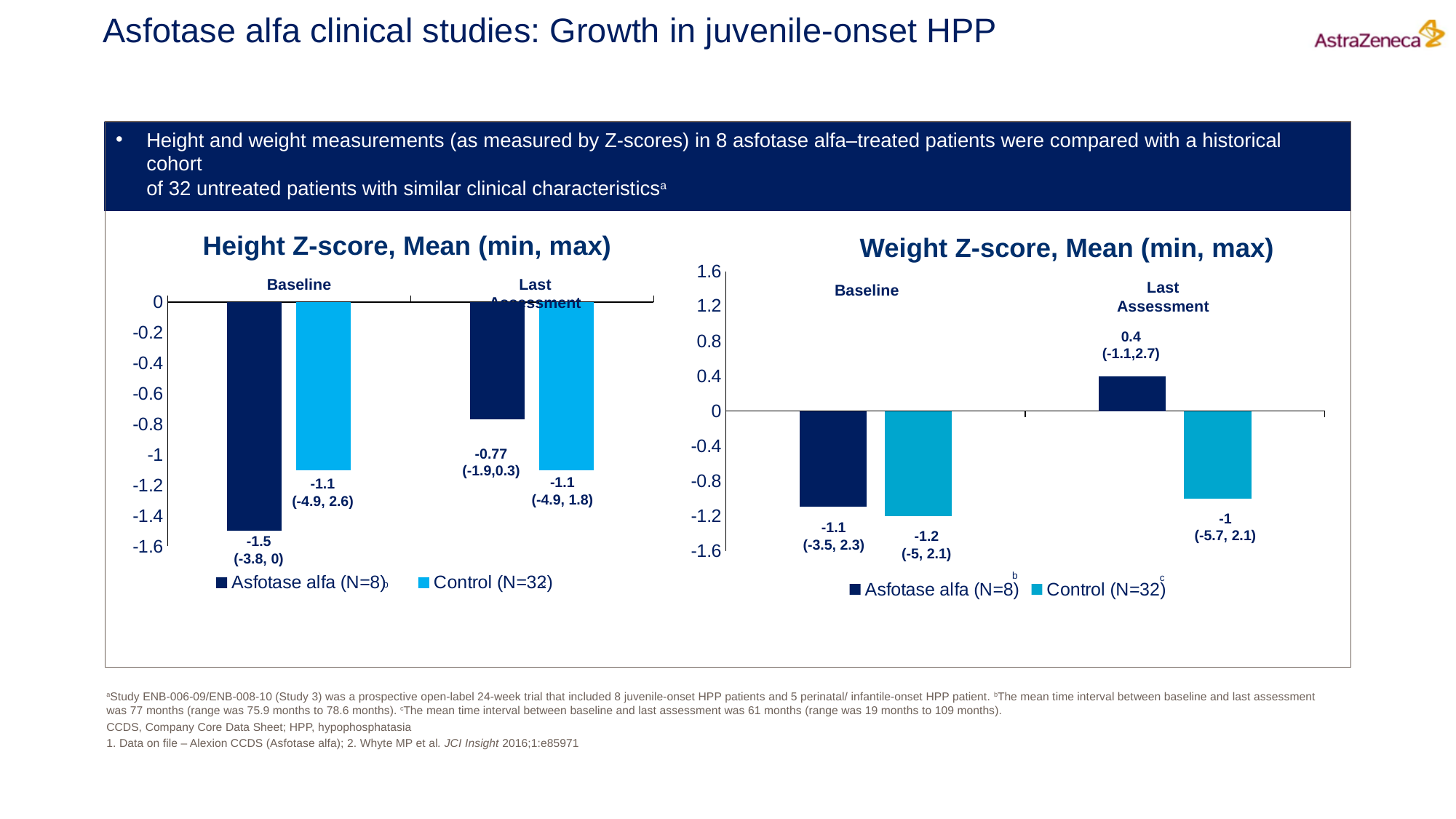

# Asfotase alfa clinical studies: Growth in juvenile-onset HPP
Height and weight measurements (as measured by Z-scores) in 8 asfotase alfa–treated patients were compared with a historical cohort
of 32 untreated patients with similar clinical characteristicsa
Height and weight data for historical patients were collected from medical records

Height Z-score, Mean (min, max)
Weight Z-score, Mean (min, max)

### Chart

| Category | Asfotase alfa (N=8) | Control (N=32) |
|---|---|---|
| Category 1 | -1.1 | -1.2 |
| Category 2 | 0.4 | -1.0 |
Baseline
Last Assessment
Last Assessment
Baseline

### Chart

| Category | Asfotase alfa (N=8) | Control (N=32) |
|---|---|---|
| Category 1 | -1.5 | -1.1 |
| Category 2 | -0.77 | -1.1 |
0.4
(-1.1,2.7)

-0.77
(-1.9,0.3)

-1.1
(-4.9, 1.8)

-1.1
(-4.9, 2.6)

-1
(-5.7, 2.1)
-1.1
(-3.5, 2.3)
-1.2
(-5, 2.1)

-1.5
(-3.8, 0)

b
c
c
b
aStudy ENB-006-09/ENB-008-10 (Study 3) was a prospective open-label 24-week trial that included 8 juvenile-onset HPP patients and 5 perinatal/ infantile-onset HPP patient. bThe mean time interval between baseline and last assessment was 77 months (range was 75.9 months to 78.6 months). cThe mean time interval between baseline and last assessment was 61 months (range was 19 months to 109 months).
CCDS, Company Core Data Sheet; HPP, hypophosphatasia
1. Data on file – Alexion CCDS (Asfotase alfa); 2. Whyte MP et al. JCI Insight 2016;1:e85971